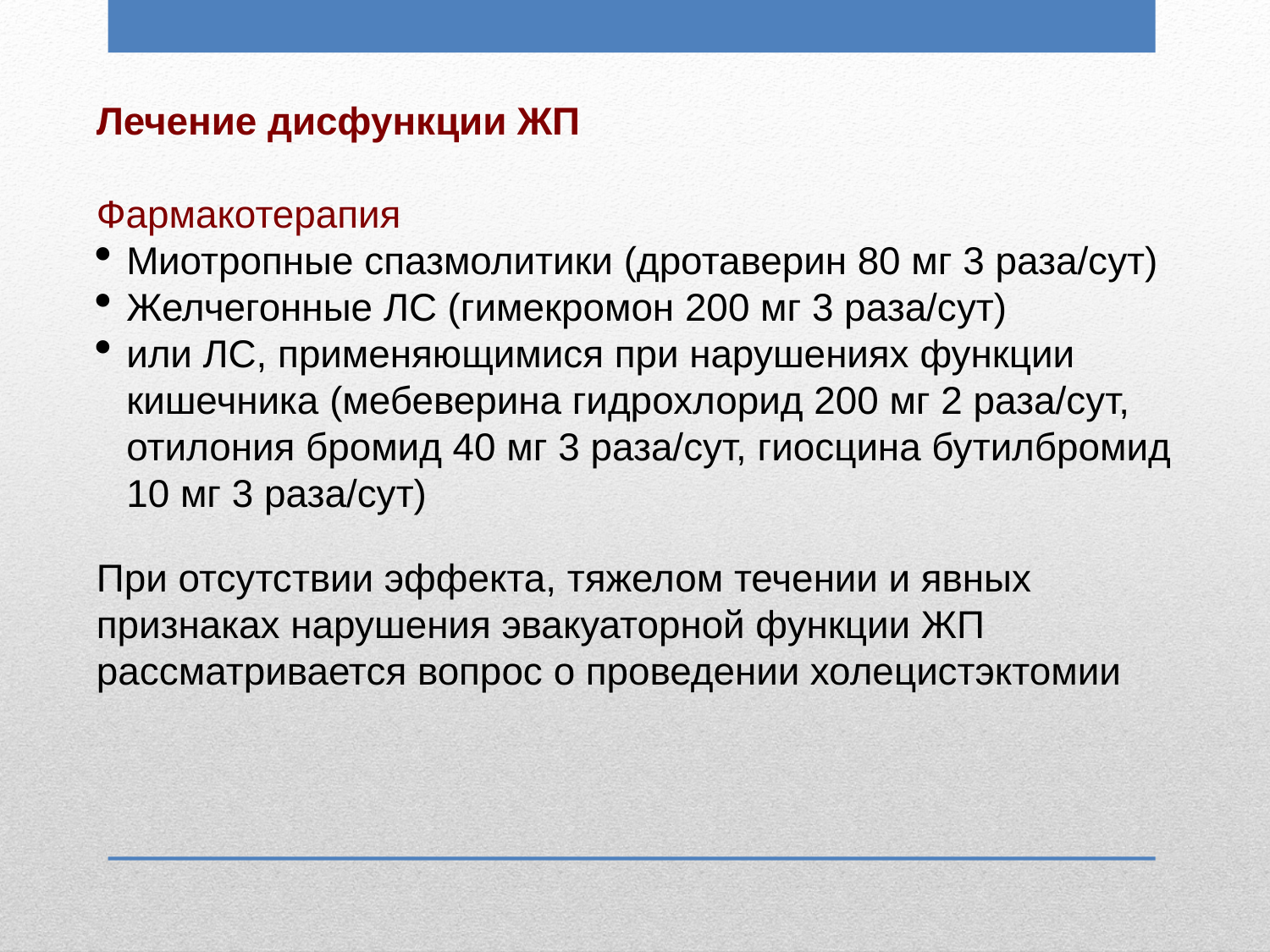

Лечение дисфункции ЖП

Фармакотерапия
Миотропные спазмолитики (дротаверин 80 мг 3 раза/сут)
Желчегонные ЛС (гимекромон 200 мг 3 раза/сут)
или ЛС, применяющимися при нарушениях функции кишечника (мебеверина гидрохлорид 200 мг 2 раза/сут, отилония бромид 40 мг 3 раза/сут, гиосцина бутилбромид 10 мг 3 раза/сут)

При отсутствии эффекта, тяжелом течении и явных признаках нарушения эвакуаторной функции ЖП  рассматривается вопрос о проведении холецистэктомии